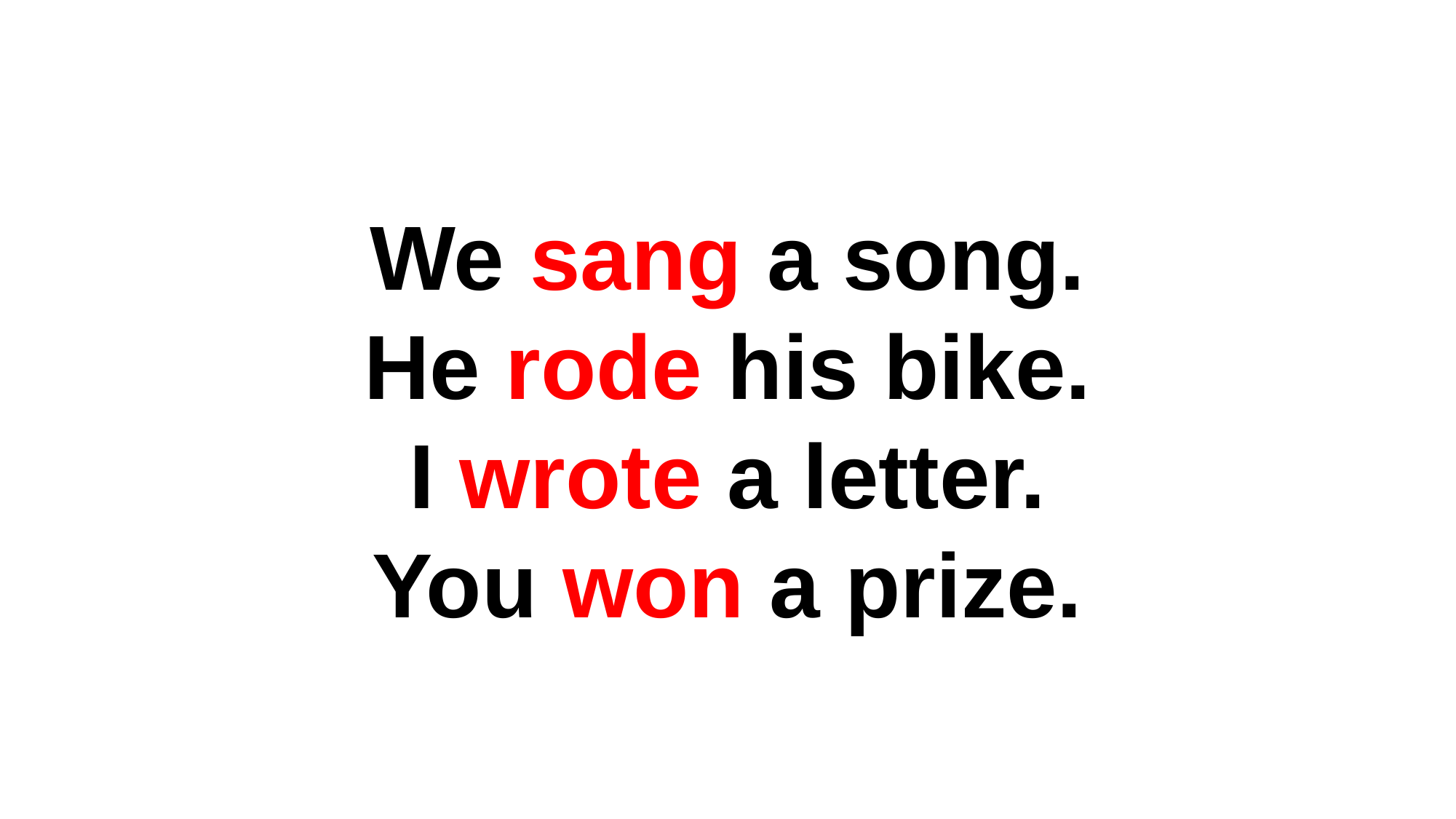

We sang a song.
He rode his bike.
I wrote a letter.
You won a prize.